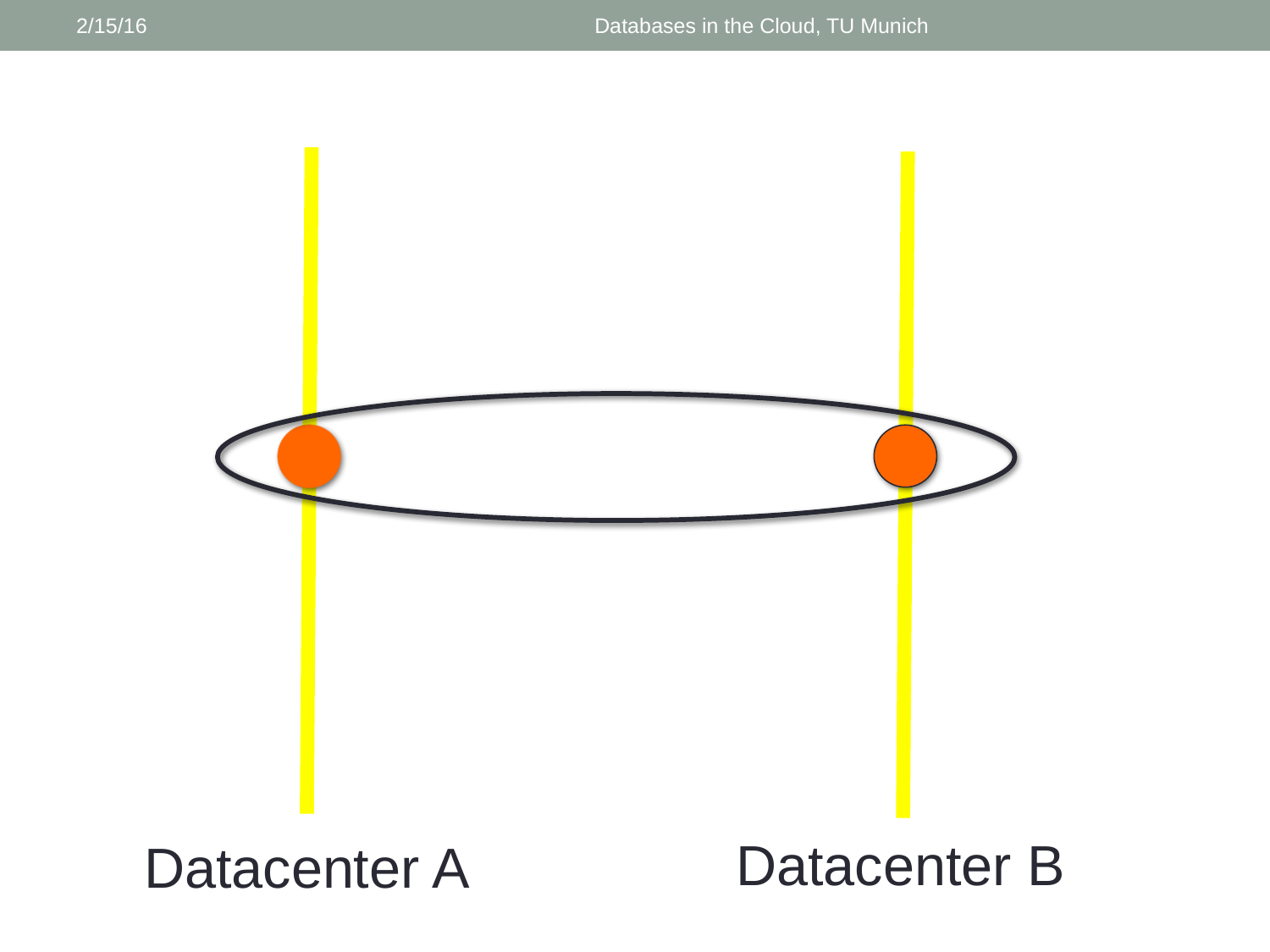

2/15/16
Databases in the Cloud, TU Munich

Datacenter B
Datacenter A